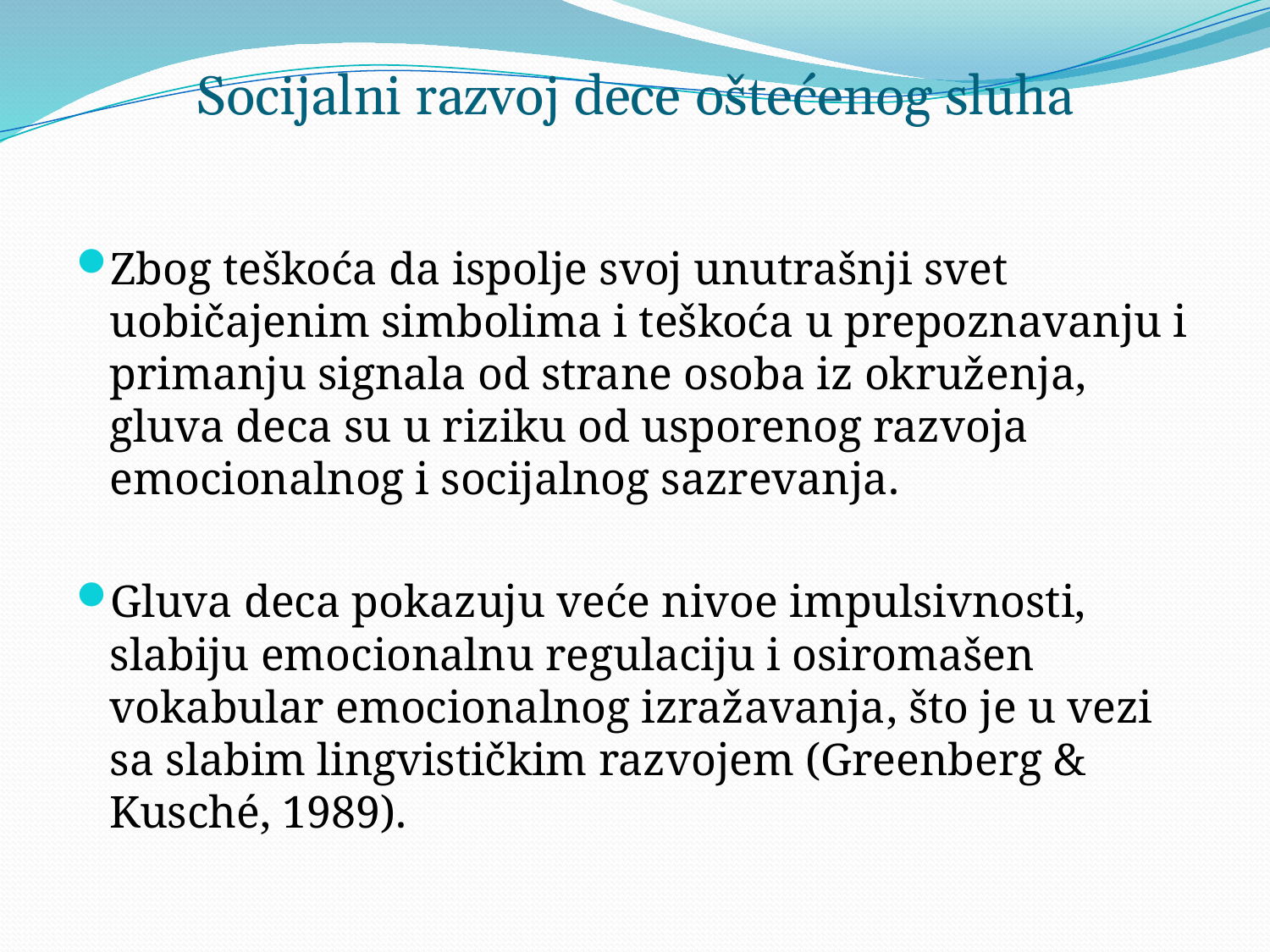

# Socijalni razvoj dece oštećenog sluha

Zbog teškoća da ispolje svoj unutrašnji svet uobičajenim simbolima i teškoća u prepoznavanju i primanju signala od strane osoba iz okruženja, gluva deca su u riziku od usporenog razvoja emocionalnog i socijalnog sazrevanja.

Gluva deca pokazuju veće nivoe impulsivnosti, slabiju emocionalnu regulaciju i osiromašen vokabular emocionalnog izražavanja, što je u vezi sa slabim lingvističkim razvojem (Greenberg & Kusché, 1989).